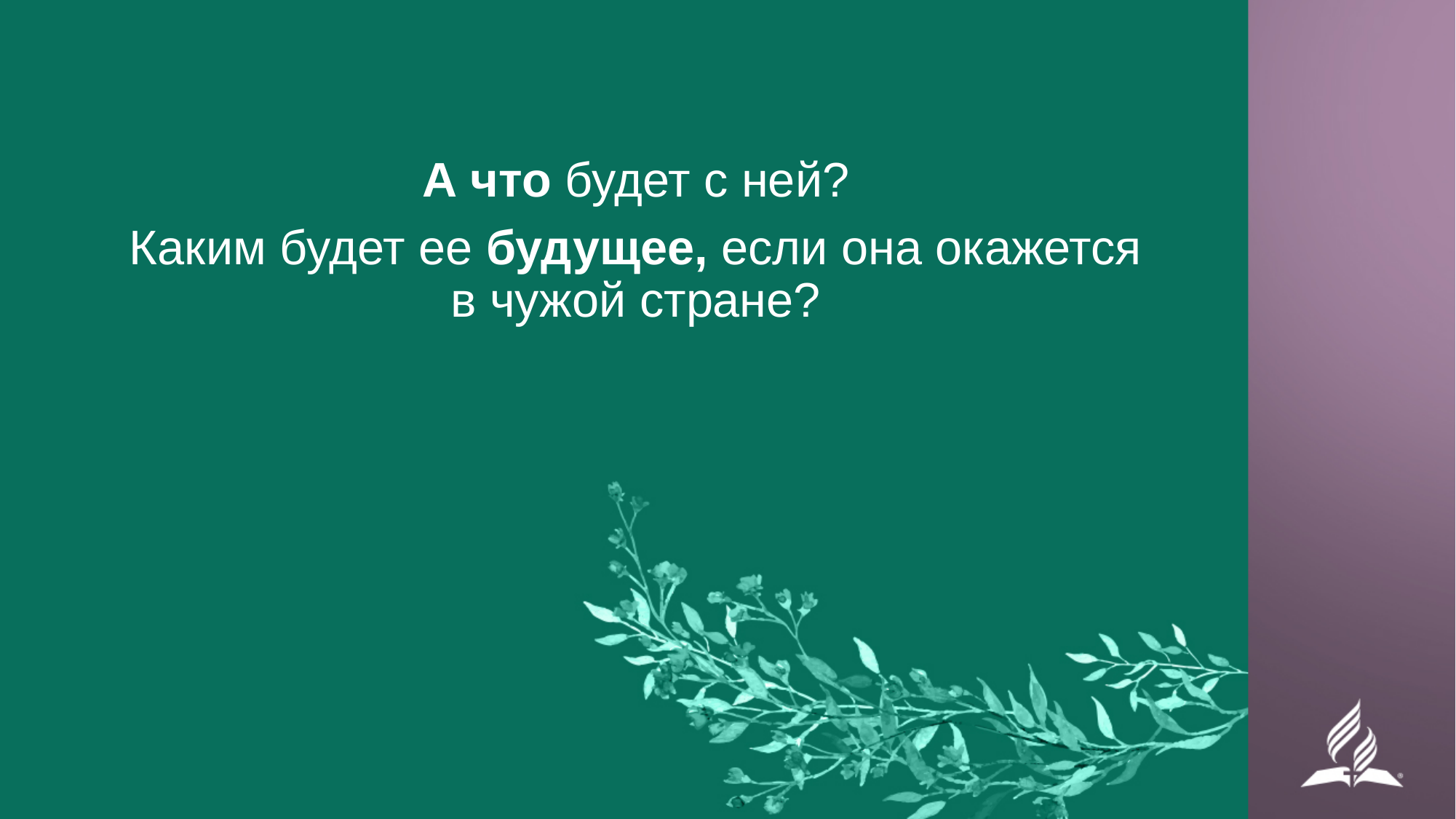

А что будет с ней?
Каким будет ее будущее, если она окажется в чужой стране?